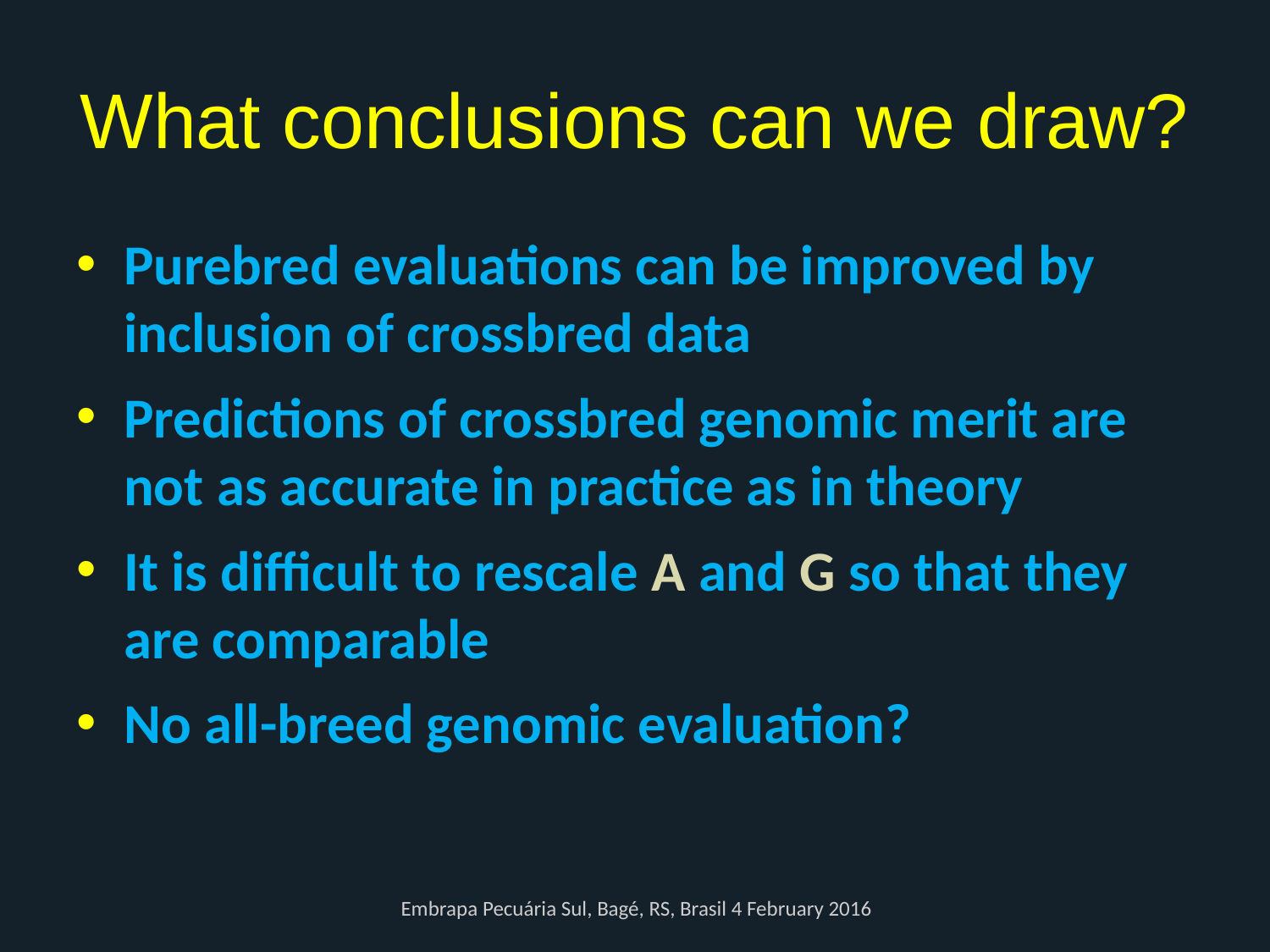

# What conclusions can we draw?
Purebred evaluations can be improved by inclusion of crossbred data
Predictions of crossbred genomic merit are not as accurate in practice as in theory
It is difficult to rescale A and G so that they are comparable
No all-breed genomic evaluation?
Embrapa Pecuária Sul, Bagé, RS, Brasil 4 February 2016